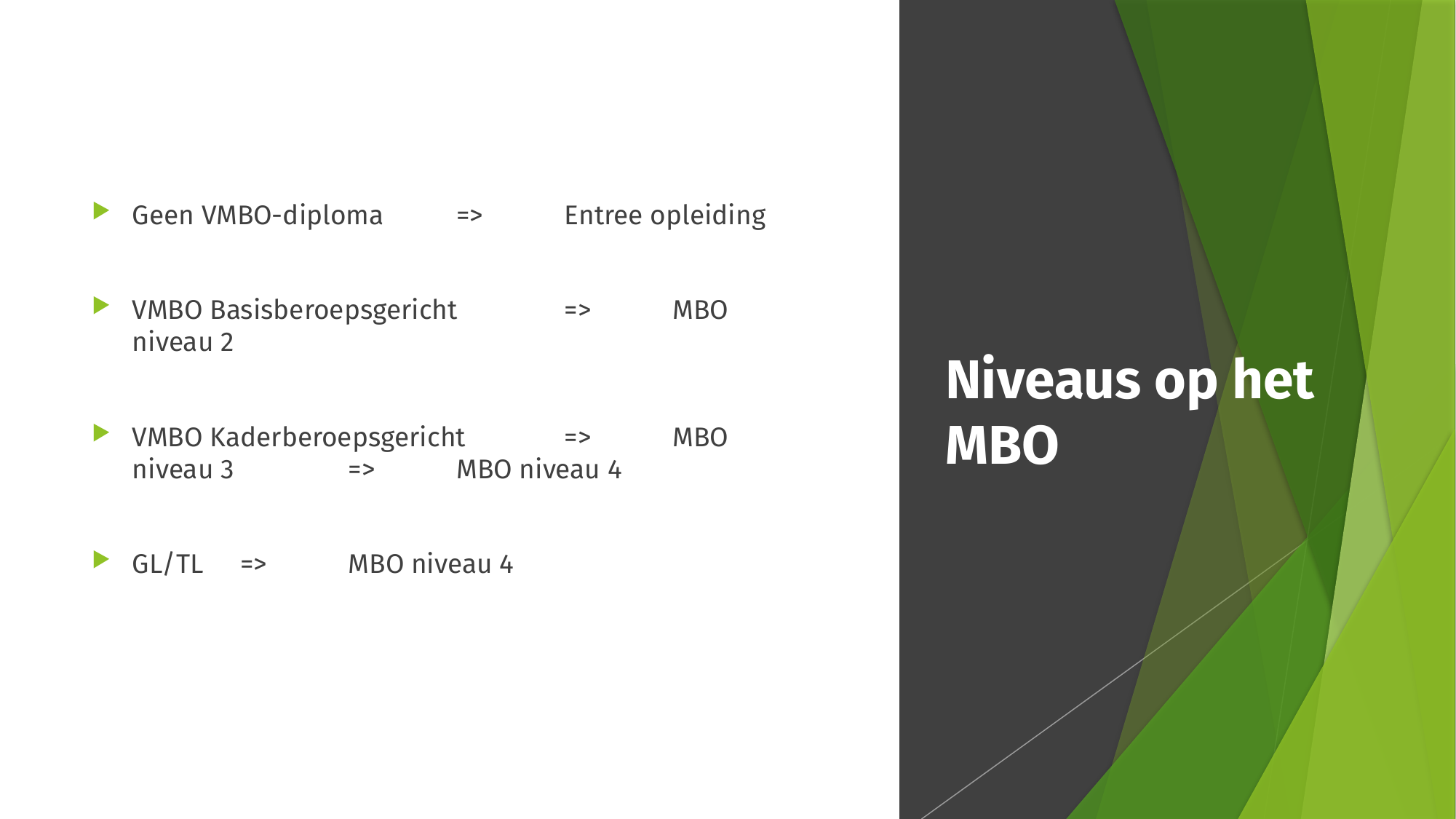

Geen VMBO-diploma		=>	Entree opleiding

VMBO Basisberoepsgericht 	=>	MBO niveau 2

VMBO Kaderberoepsgericht	=>	MBO niveau 3 										=>	MBO niveau 4

GL/TL						=>	MBO niveau 4

# Niveaus op het MBO